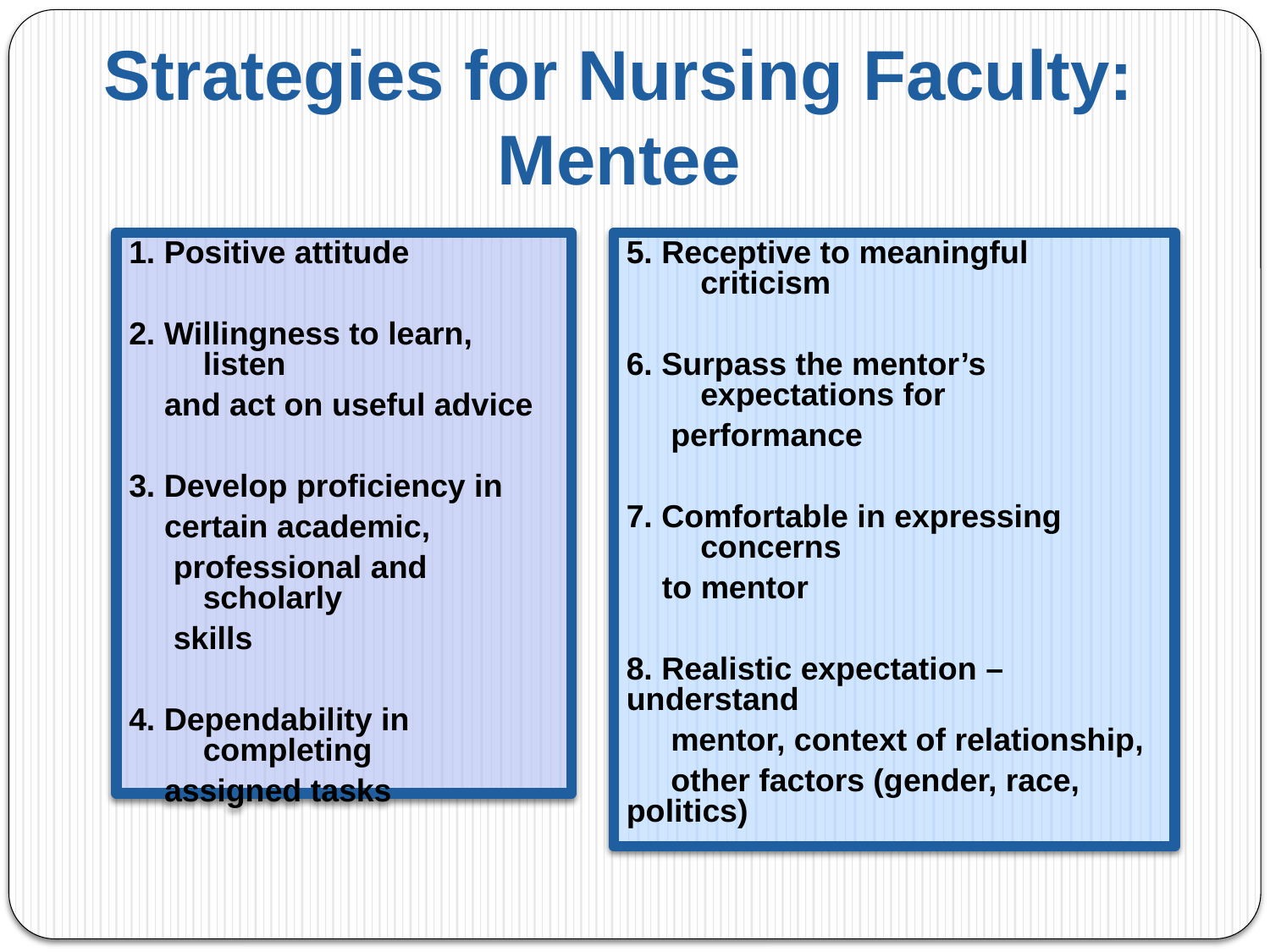

# Strategies for Nursing Faculty: Mentee
1. Positive attitude

2. Willingness to learn, listen
    and act on useful advice

3. Develop proficiency in
    certain academic,
     professional and scholarly
     skills

4. Dependability in completing
    assigned tasks

5. Receptive to meaningful criticism

6. Surpass the mentor’s expectations for
     performance

7. Comfortable in expressing concerns
    to mentor

8. Realistic expectation – understand
     mentor, context of relationship,
     other factors (gender, race, politics)